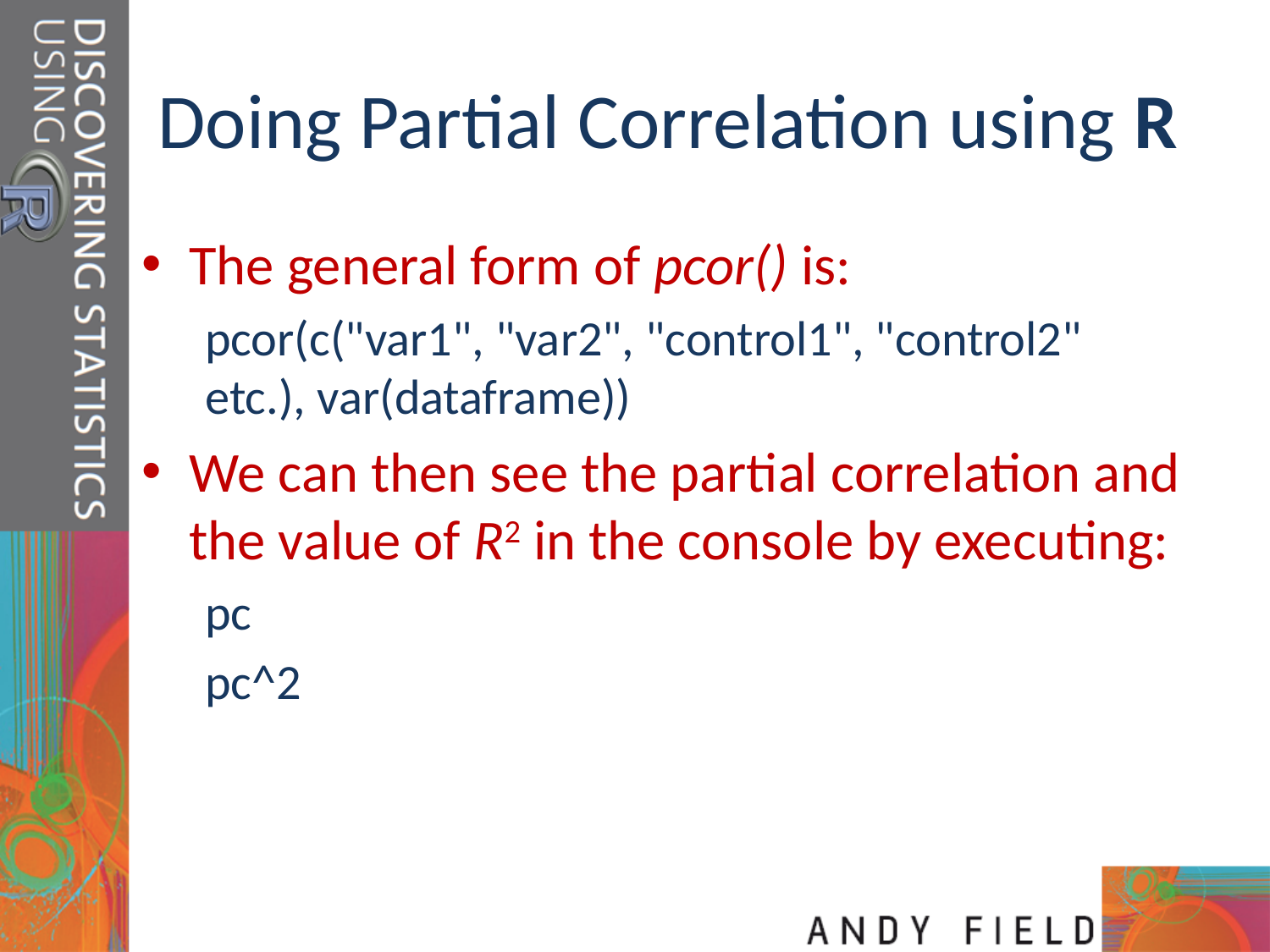

# Doing Partial Correlation using R
The general form of pcor() is:
pcor(c("var1", "var2", "control1", "control2" etc.), var(dataframe))
We can then see the partial correlation and the value of R2 in the console by executing:
pc
pc^2